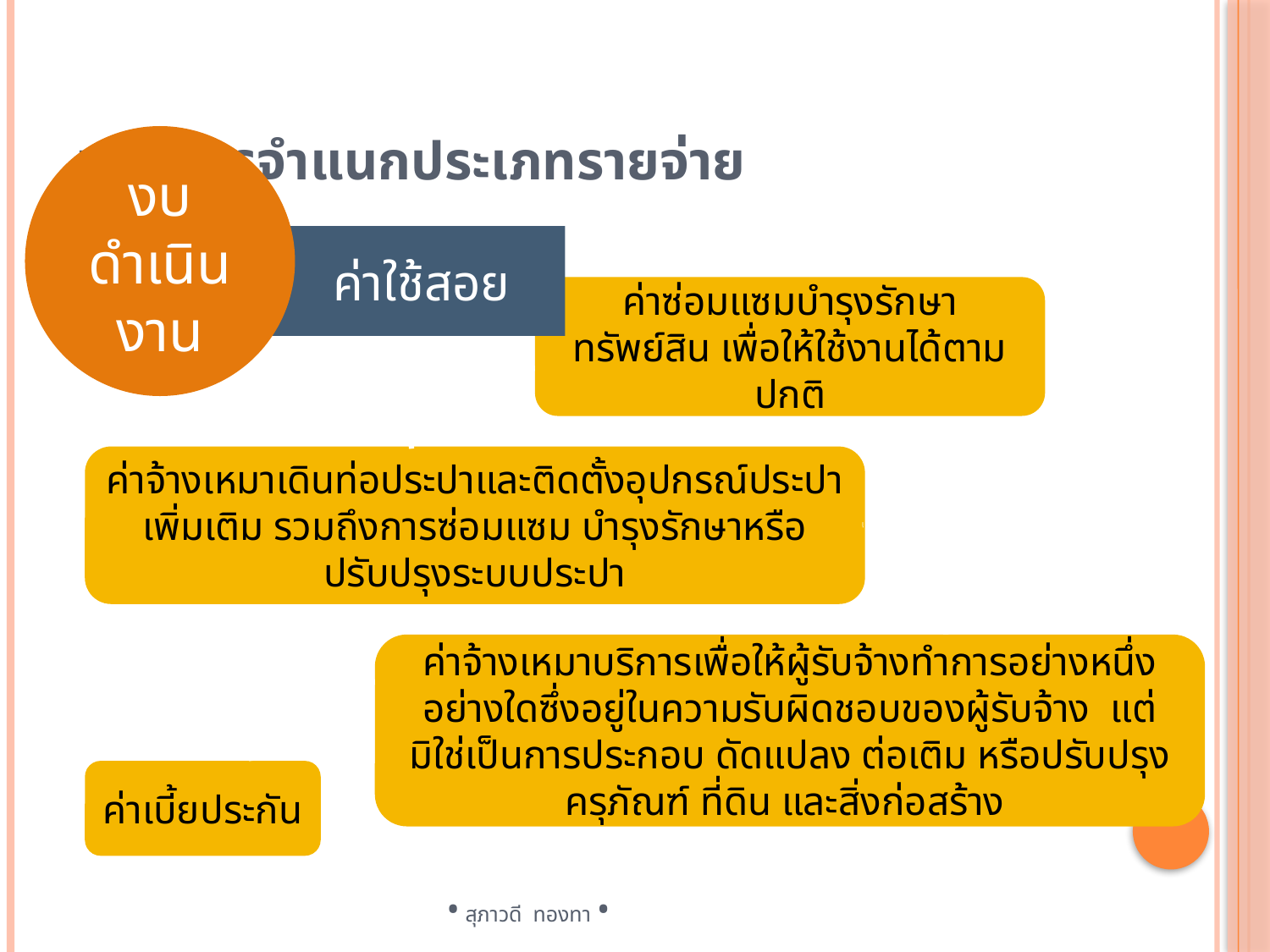

# หลักการจำแนกประเภทรายจ่าย
งบดำเนินงาน
 ค่าใช้สอย
ค่าซ่อมแซมบำรุงรักษาทรัพย์สิน เพื่อให้ใช้งานได้ตามปกติ

ค่าจ้างเหมาเดินท่อประปาและติดตั้งอุปกรณ์ประปาเพิ่มเติม รวมถึงการซ่อมแซม บำรุงรักษาหรือปรับปรุงระบบประปา

ค่าจ้างเหมาบริการเพื่อให้ผู้รับจ้างทำการอย่างหนึ่งอย่างใดซึ่งอยู่ในความรับผิดชอบของผู้รับจ้าง  แต่มิใช่เป็นการประกอบ ดัดแปลง ต่อเติม หรือปรับปรุงครุภัณฑ์ ที่ดิน และสิ่งก่อสร้าง

ค่าเบี้ยประกัน
• สุภาวดี  ทองทา •
11